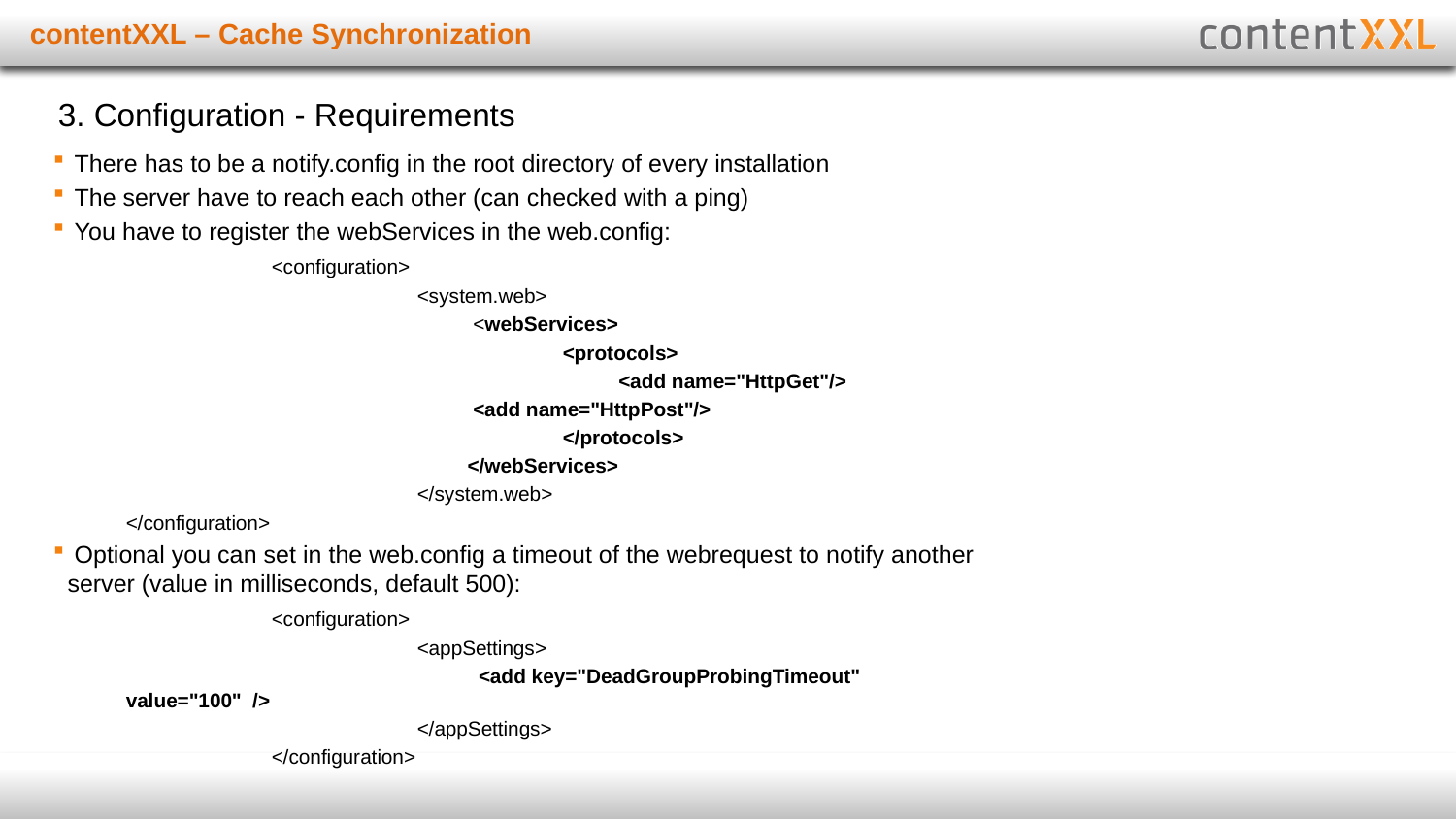

# contentXXL – Cache Synchronization
3. Configuration - Requirements
 There has to be a notify.config in the root directory of every installation
 The server have to reach each other (can checked with a ping)
 You have to register the webServices in the web.config:
	<configuration>
		<system.web>
		          <webServices>
			<protocols>
			          <add name="HttpGet"/>
        	    	          <add name="HttpPost"/>
			</protocols>
	  	         </webServices>
		</system.web>
</configuration>
 Optional you can set in the web.config a timeout of the webrequest to notify another server (value in milliseconds, default 500):
 	<configuration>
		<appSettings>
		           <add key="DeadGroupProbingTimeout" value="100"  />
		</appSettings>
	</configuration>